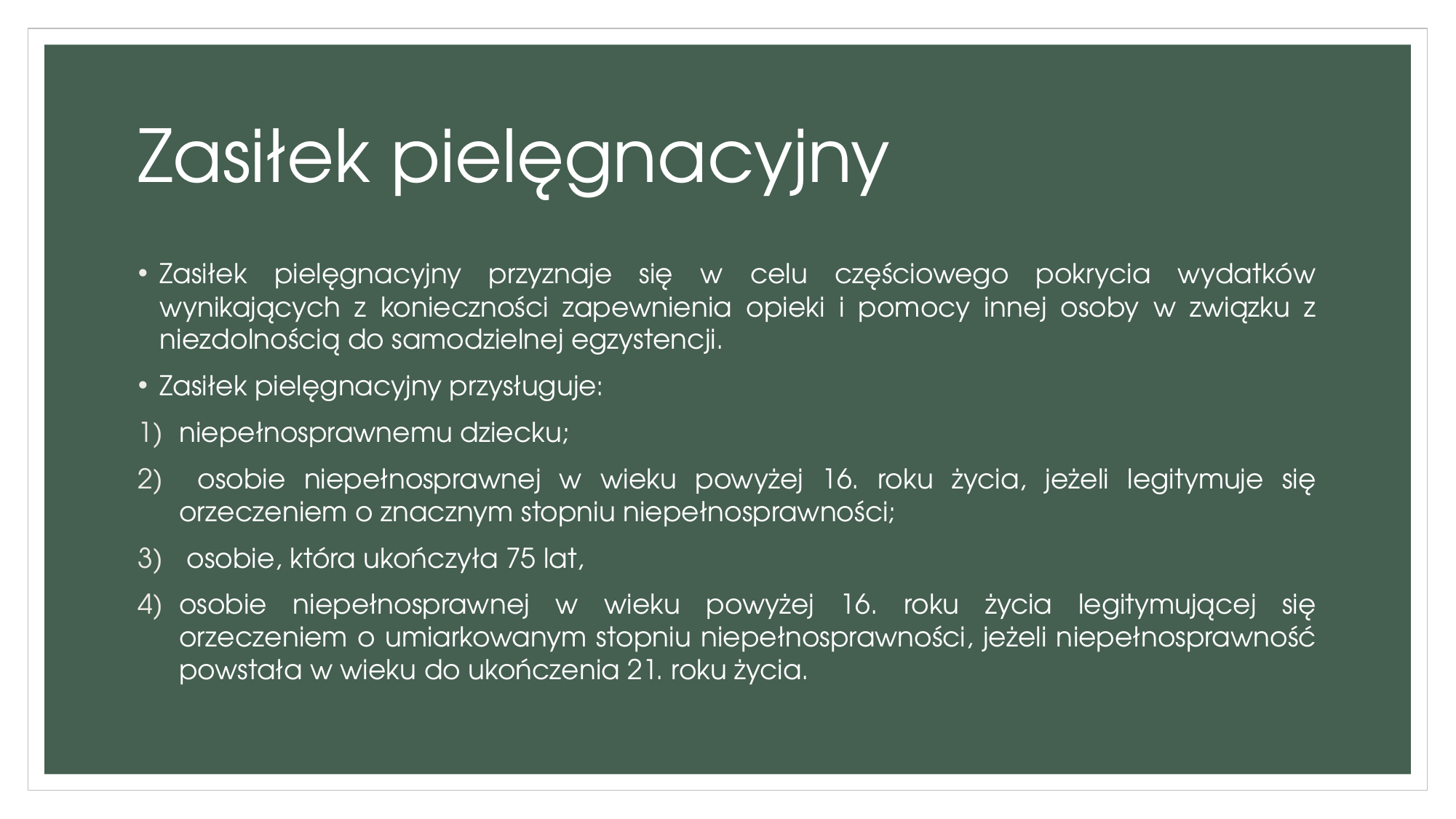

# Zasiłek pielęgnacyjny
Zasiłek pielęgnacyjny przyznaje się w celu częściowego pokrycia wydatków wynikających z konieczności zapewnienia opieki i pomocy innej osoby w związku z niezdolnością do samodzielnej egzystencji.
Zasiłek pielęgnacyjny przysługuje:
niepełnosprawnemu dziecku;
 osobie niepełnosprawnej w wieku powyżej 16. roku życia, jeżeli legitymuje się orzeczeniem o znacznym stopniu niepełnosprawności;
 osobie, która ukończyła 75 lat,
osobie niepełnosprawnej w wieku powyżej 16. roku życia legitymującej się orzeczeniem o umiarkowanym stopniu niepełnosprawności, jeżeli niepełnosprawność powstała w wieku do ukończenia 21. roku życia.